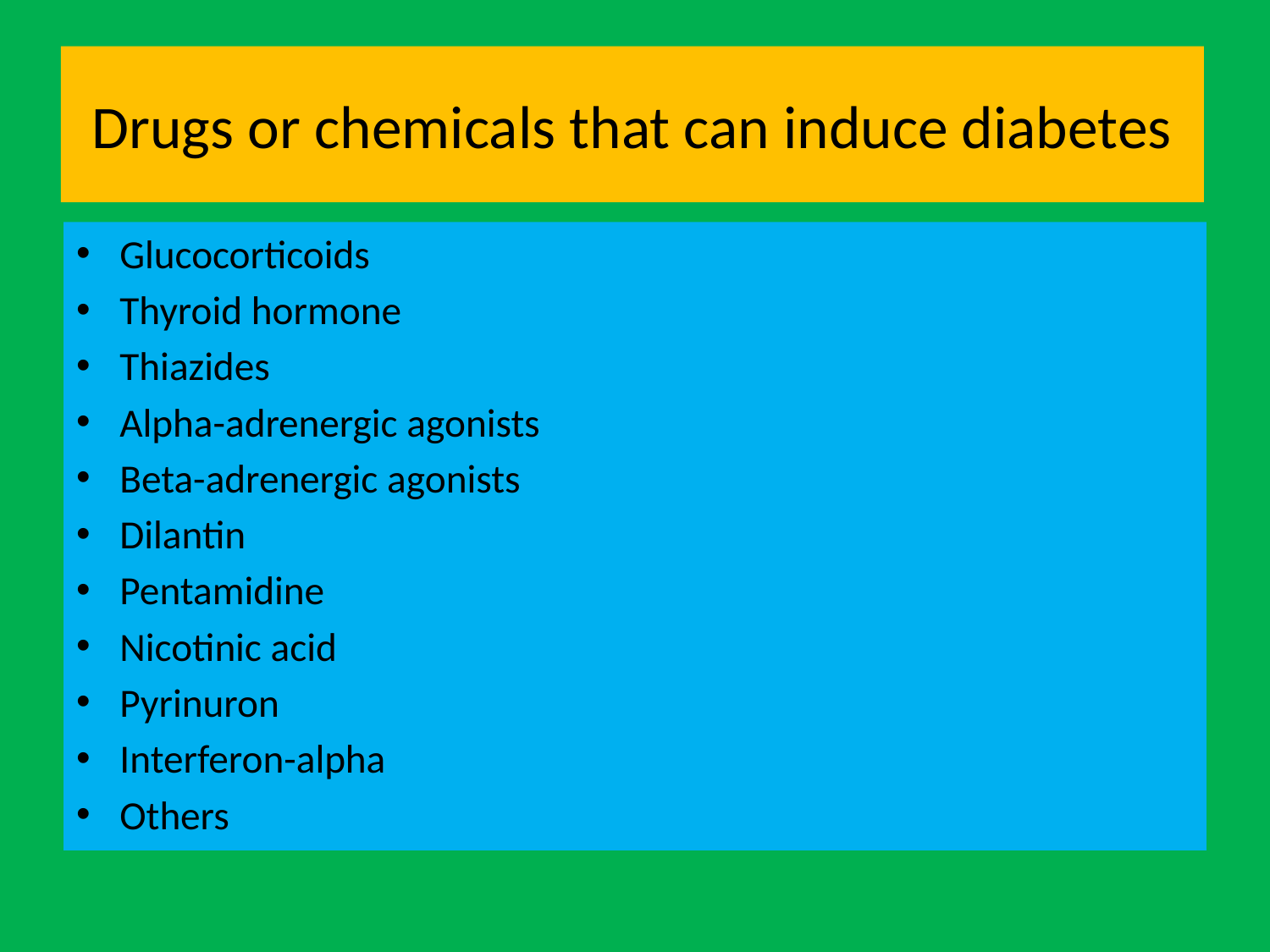

# Drugs or chemicals that can induce diabetes
Glucocorticoids
Thyroid hormone
Thiazides
Alpha-adrenergic agonists
Beta-adrenergic agonists
Dilantin
Pentamidine
Nicotinic acid
Pyrinuron
Interferon-alpha
Others